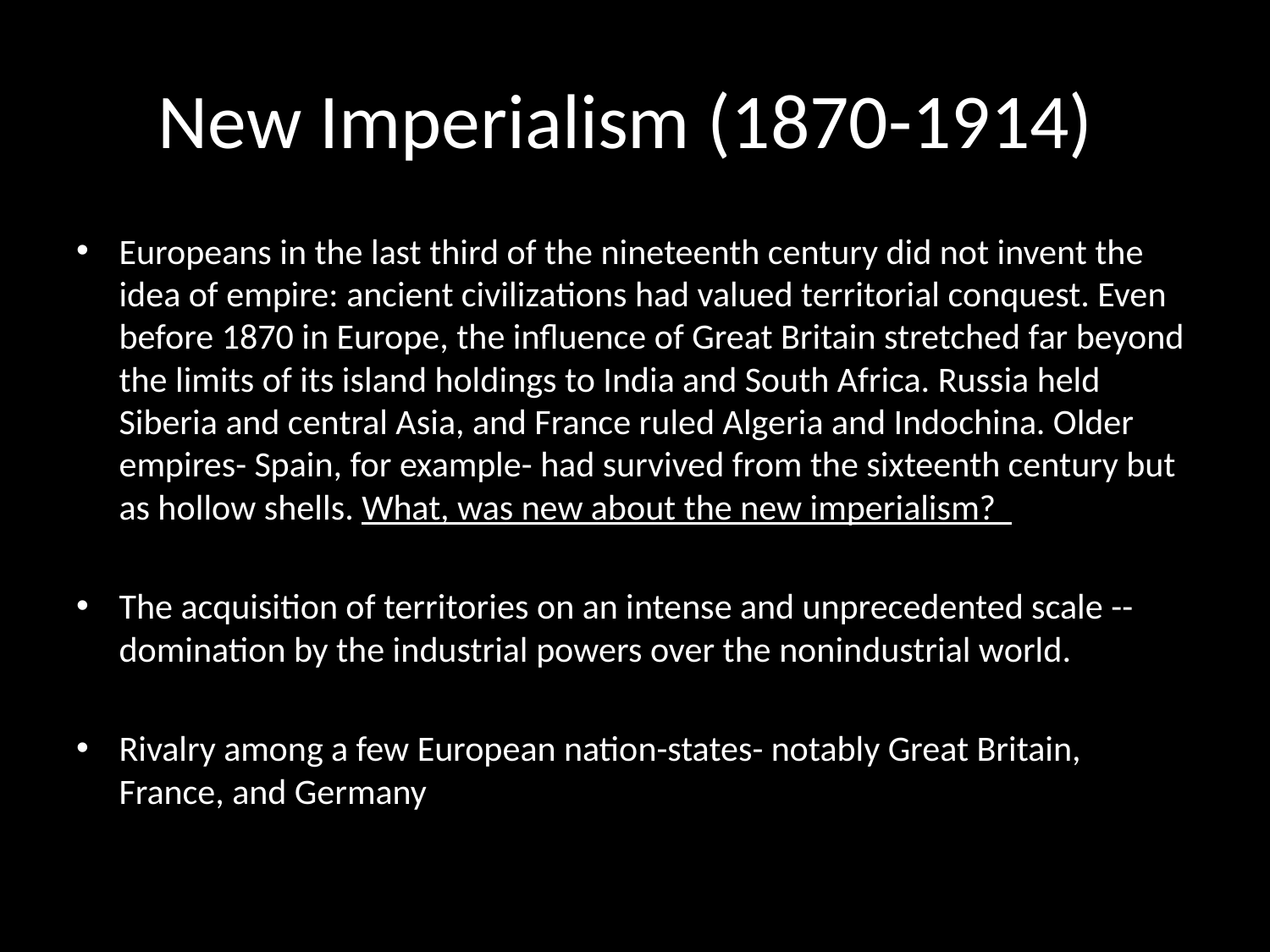

# New Imperialism (1870-1914)
Europeans in the last third of the nineteenth century did not invent the idea of empire: ancient civilizations had valued territorial conquest. Even before 1870 in Europe, the influence of Great Britain stretched far beyond the limits of its island holdings to India and South Africa. Russia held Siberia and central Asia, and France ruled Algeria and Indochina. Older empires- Spain, for example- had survived from the sixteenth century but as hollow shells. What, was new about the new imperialism?

The acquisition of territories on an intense and unprecedented scale -- domination by the industrial powers over the nonindustrial world.

Rivalry among a few European nation-states- notably Great Britain, France, and Germany